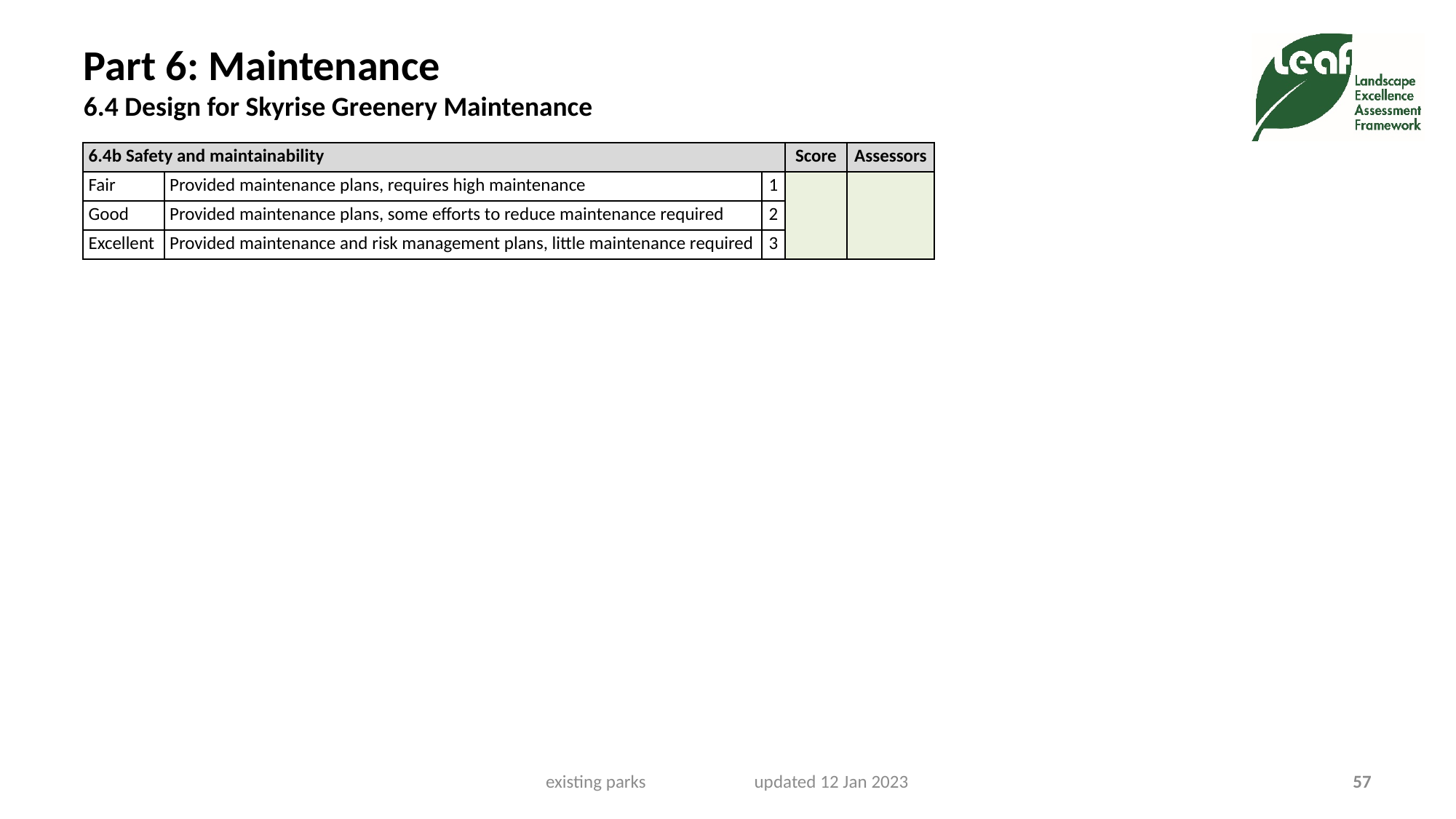

# Part 6: Maintenance 6.4 Design for Skyrise Greenery Maintenance
| 6.4b Safety and maintainability |  |  | Score | Assessors |
| --- | --- | --- | --- | --- |
| Fair | Provided maintenance plans, requires high maintenance | 1 |  |  |
| Good | Provided maintenance plans, some efforts to reduce maintenance required | 2 |  |  |
| Excellent | Provided maintenance and risk management plans, little maintenance required | 3 |  |  |

existing parks                          updated 12 Jan 2023
57